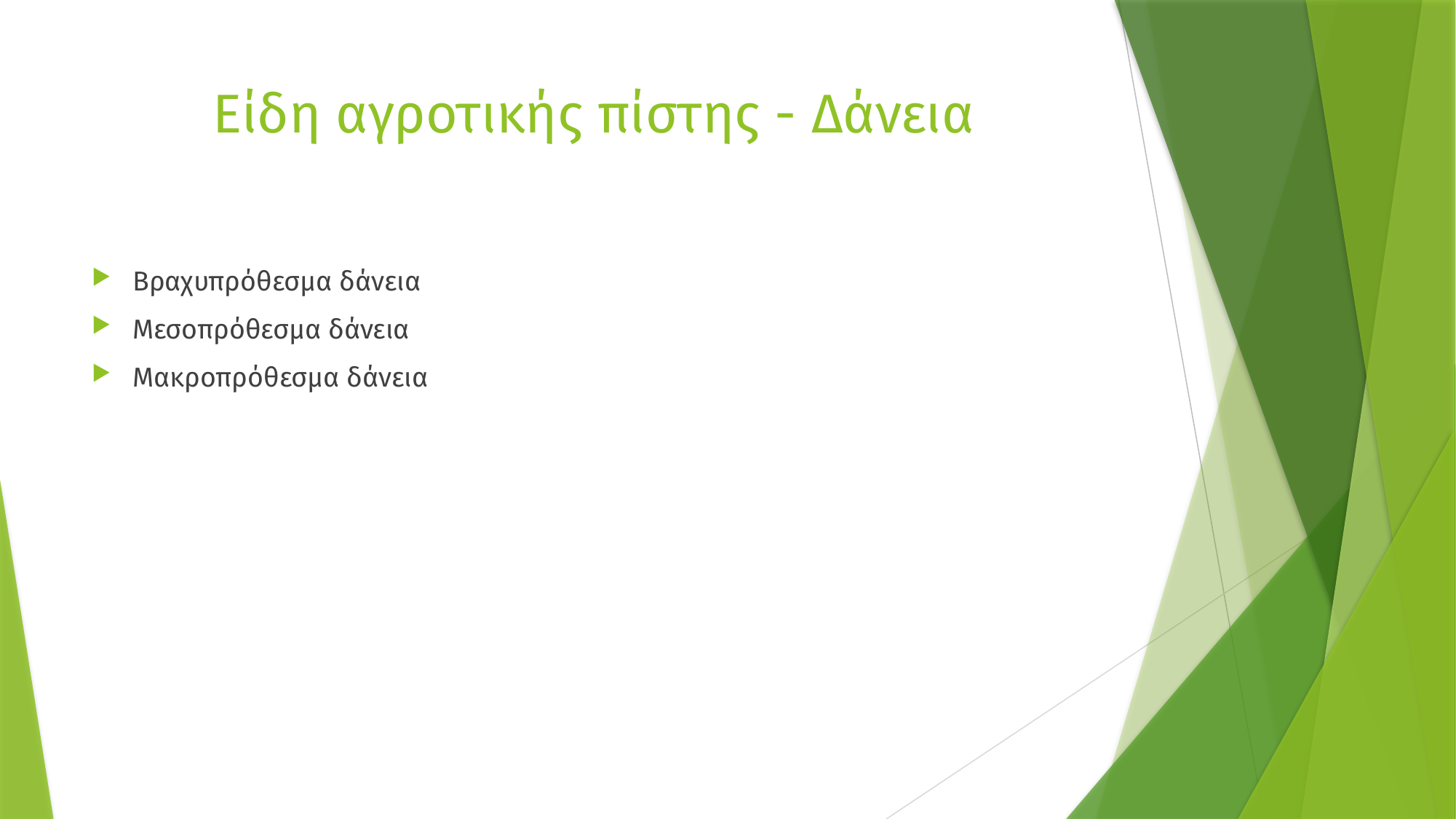

# Είδη αγροτικής πίστης - Δάνεια
Βραχυπρόθεσμα δάνεια
Μεσοπρόθεσμα δάνεια
Μακροπρόθεσμα δάνεια